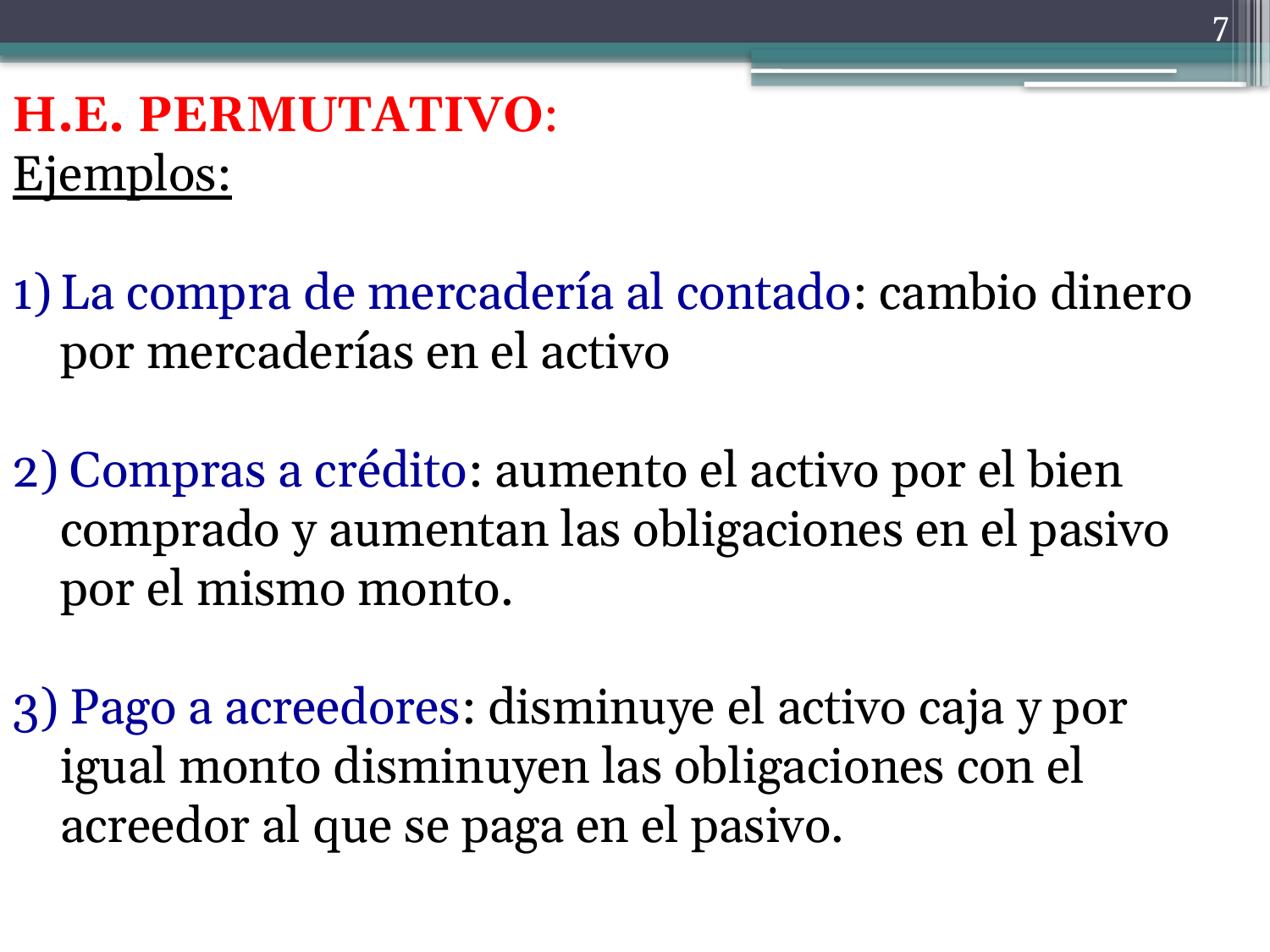

H.E. PERMUTATIVO:
Ejemplos:

La compra de mercadería al contado: cambio dinero por mercaderías en el activo

2) Compras a crédito: aumento el activo por el bien comprado y aumentan las obligaciones en el pasivo por el mismo monto.

3) Pago a acreedores: disminuye el activo caja y por igual monto disminuyen las obligaciones con el acreedor al que se paga en el pasivo.

7